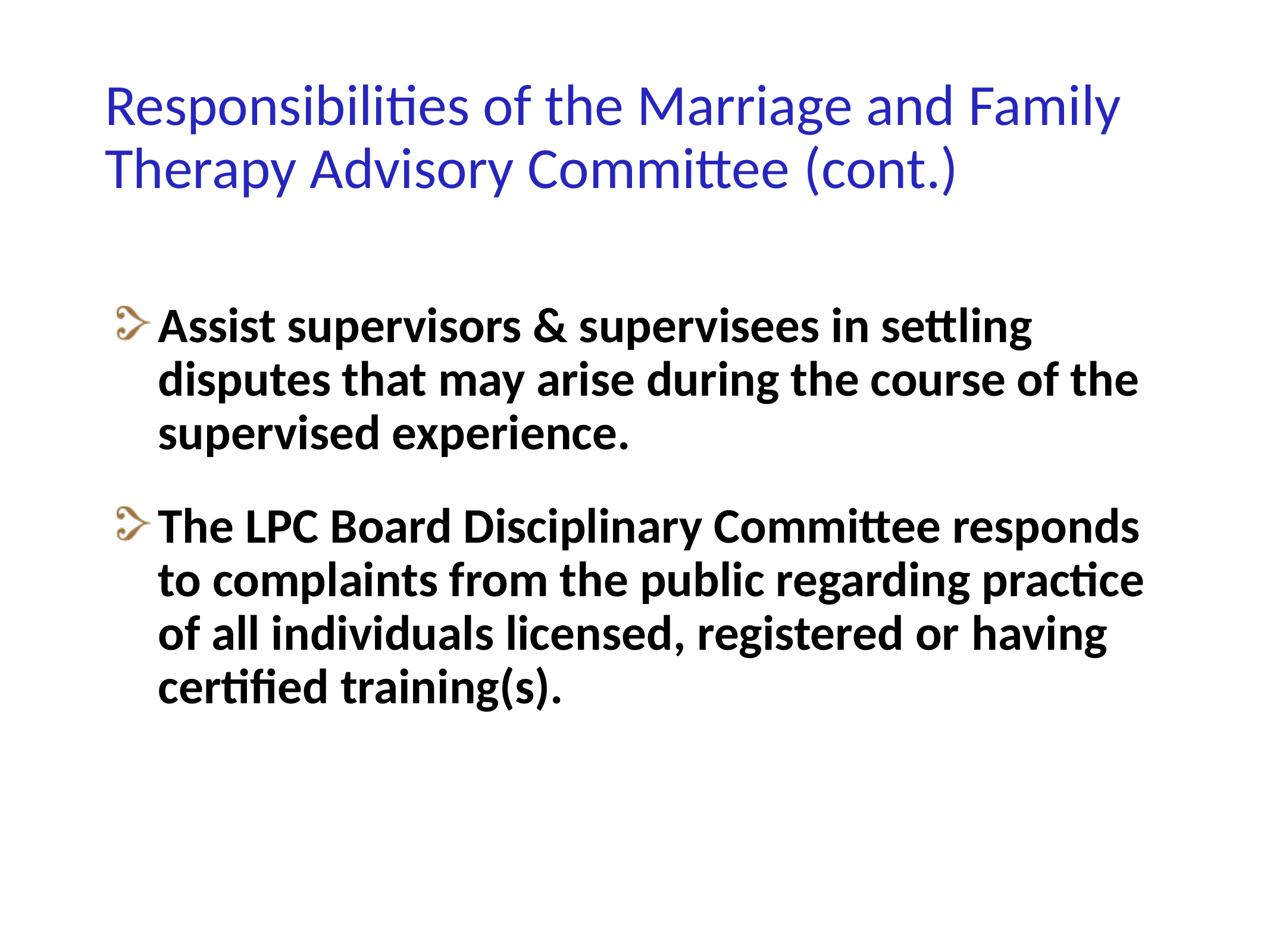

# Responsibilities of the Marriage and Family Therapy Advisory Committee (cont.)
Assist supervisors & supervisees in settling disputes that may arise during the course of the supervised experience.

The LPC Board Disciplinary Committee responds to complaints from the public regarding practice of all individuals licensed, registered or having certified training(s).